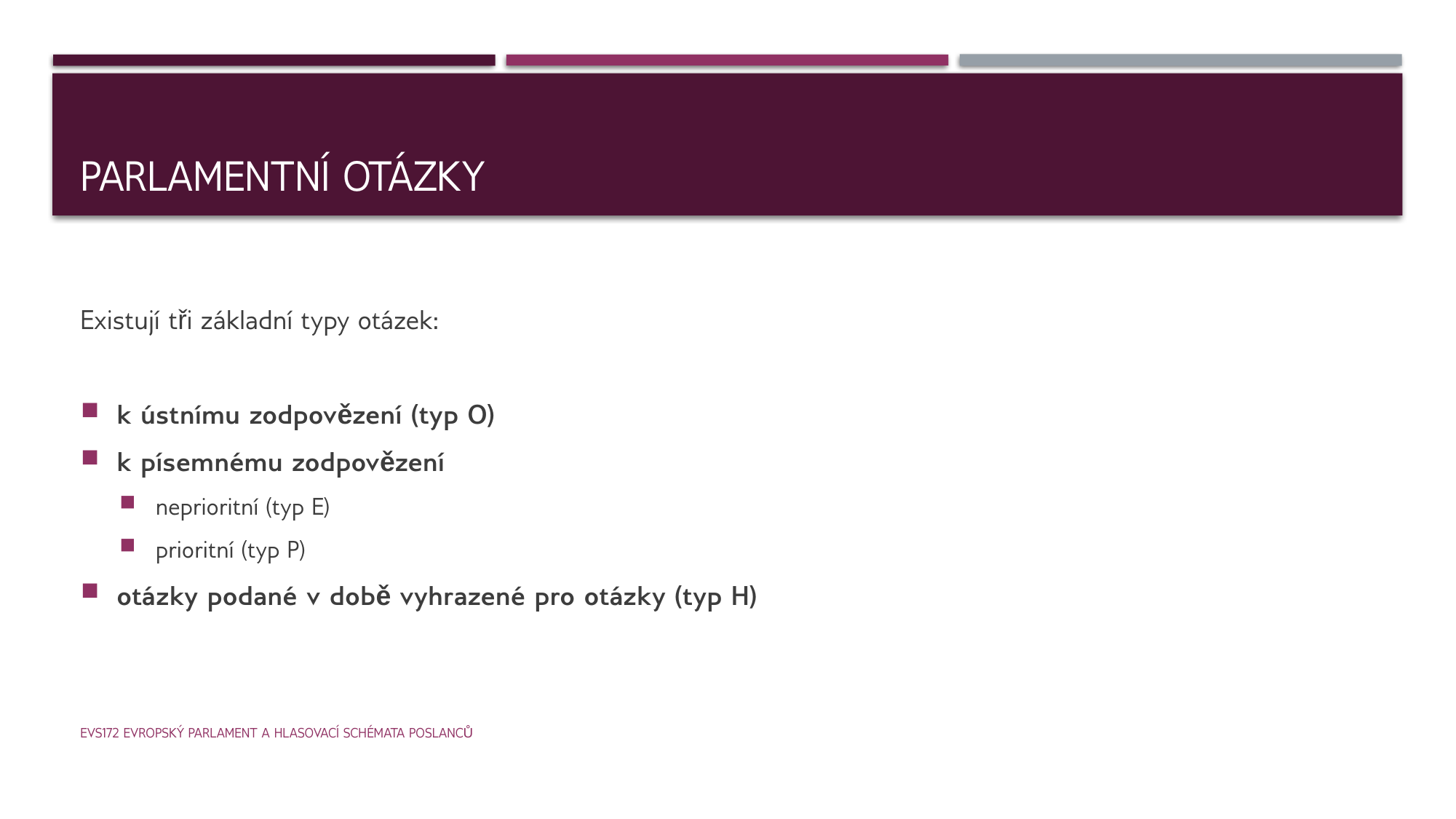

# Parlamentní otázky
Existují tři základní typy otázek:

k ústnímu zodpovězení (typ O)
k písemnému zodpovězení
neprioritní (typ E)
prioritní (typ P)
otázky podané v době vyhrazené pro otázky (typ H)

EVS172 Evropský parlament a hlasovací schémata poslanců